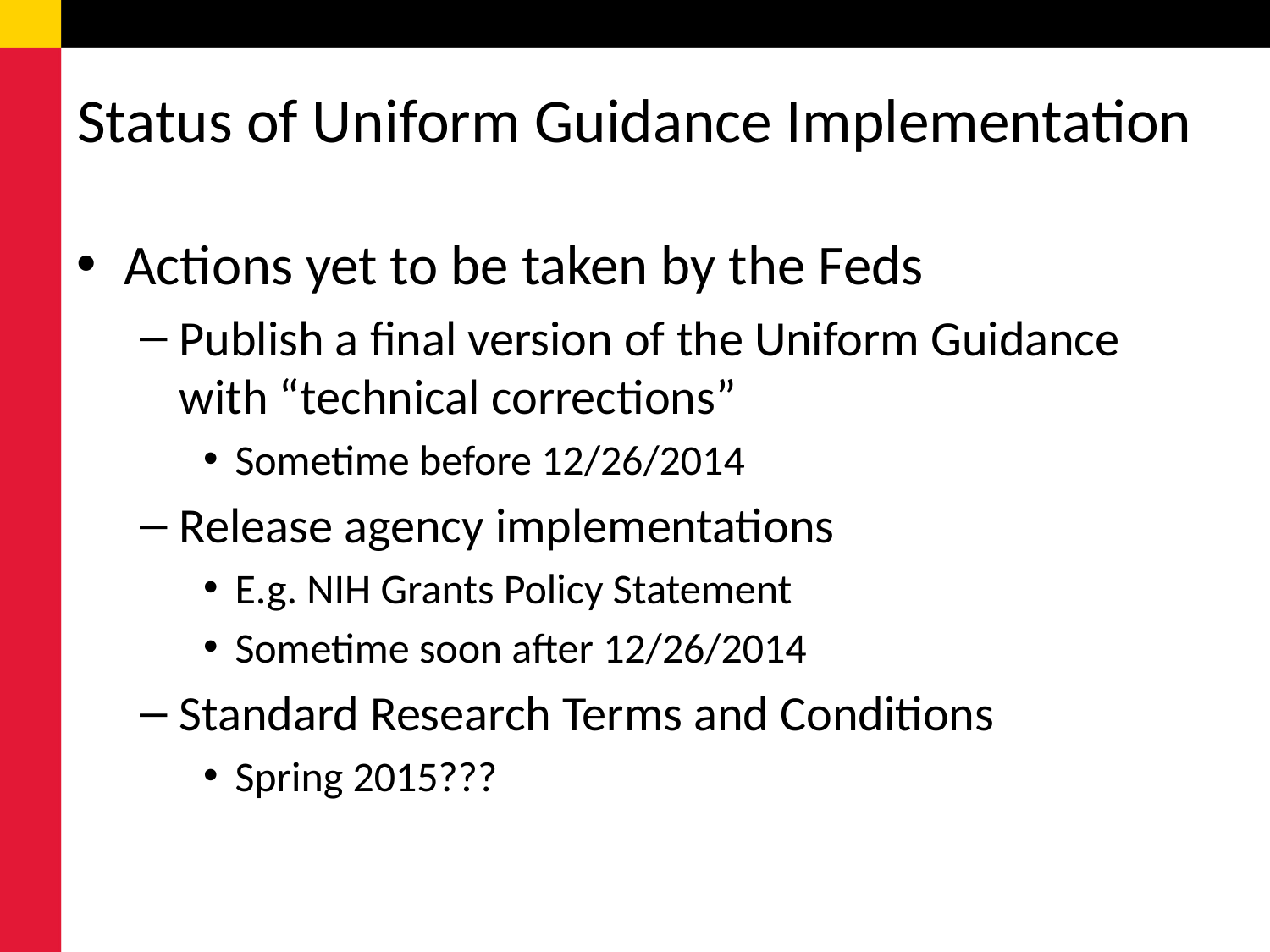

# Status of Uniform Guidance Implementation
Actions yet to be taken by the Feds
Publish a final version of the Uniform Guidance with “technical corrections”
Sometime before 12/26/2014
Release agency implementations
E.g. NIH Grants Policy Statement
Sometime soon after 12/26/2014
Standard Research Terms and Conditions
Spring 2015???